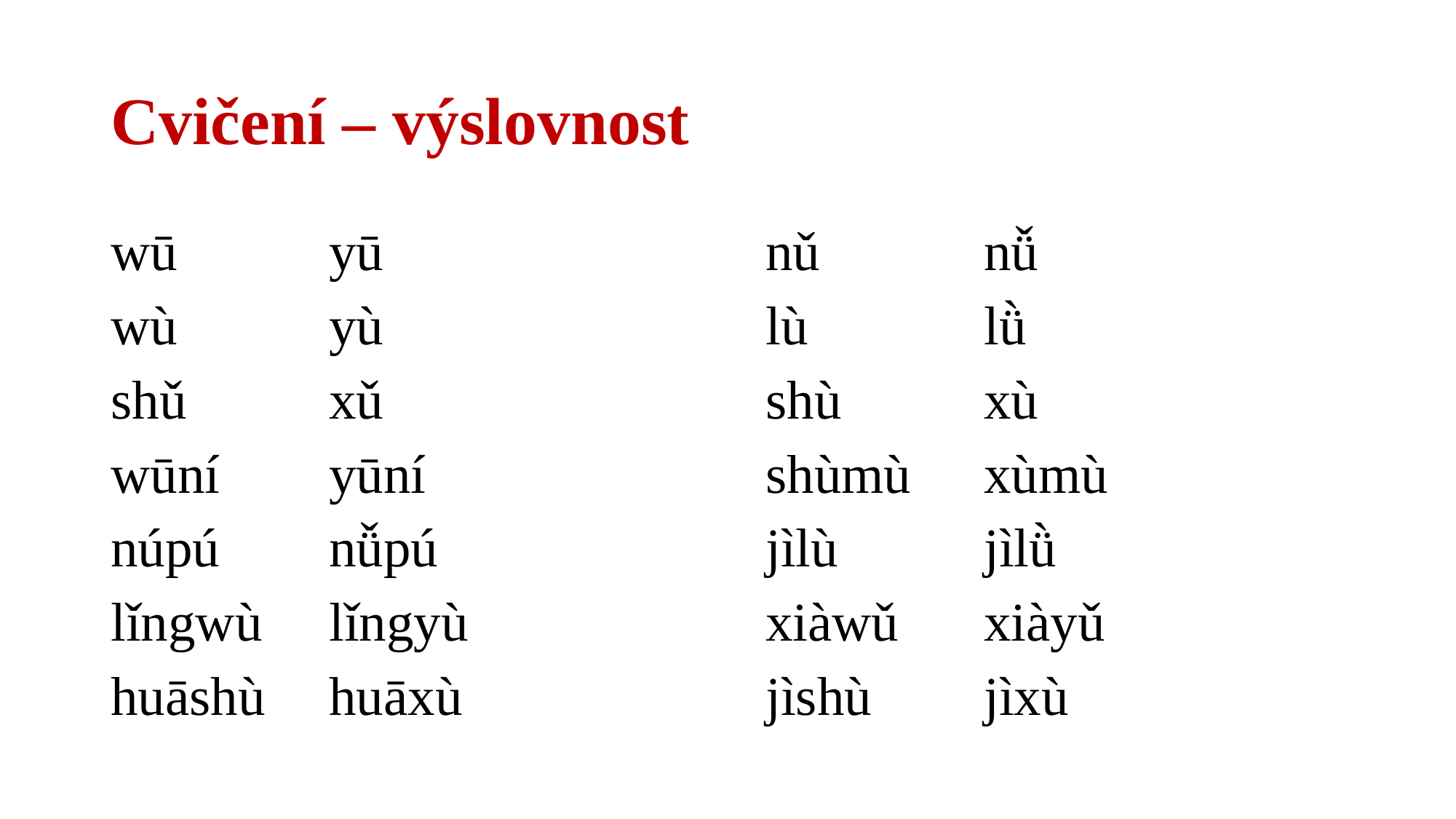

# Cvičení – výslovnost
wū		yū				nǔ		nǚ
wù		yù				lù		lǜ
shǔ		xǔ				shù		xù
wūní	yūní				shùmù	xùmù
núpú	nǚpú			jìlù		jìlǜ
lǐngwù	lǐngyù			xiàwǔ	xiàyǔ
huāshù	huāxù			jìshù		jìxù